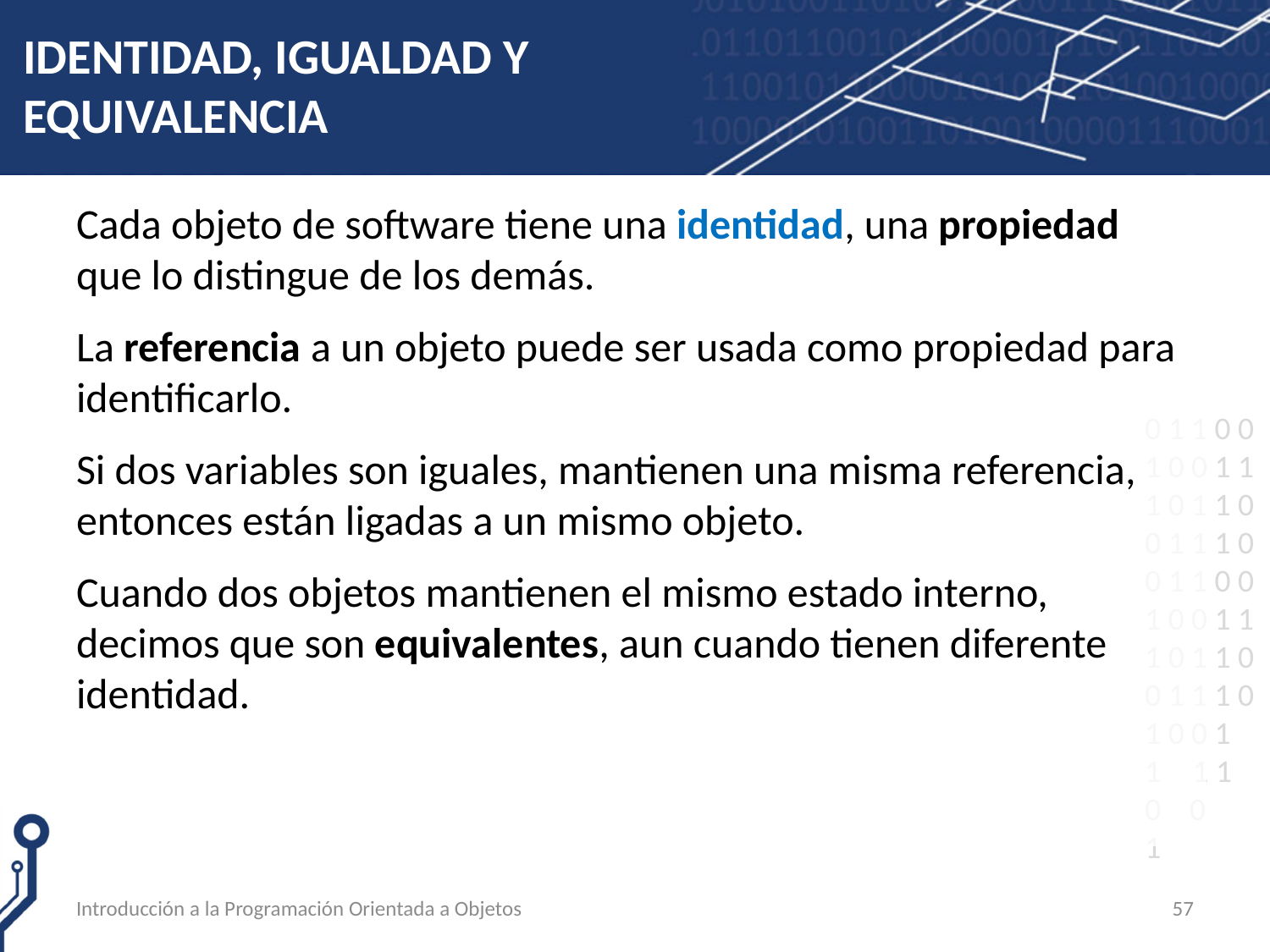

# IDENTIDAD, IGUALDAD Y EQUIVALENCIA
Cada objeto de software tiene una identidad, una propiedad que lo distingue de los demás.
La referencia a un objeto puede ser usada como propiedad para identificarlo.
Si dos variables son iguales, mantienen una misma referencia, entonces están ligadas a un mismo objeto.
Cuando dos objetos mantienen el mismo estado interno, decimos que son equivalentes, aun cuando tienen diferente identidad.
Introducción a la Programación Orientada a Objetos
57